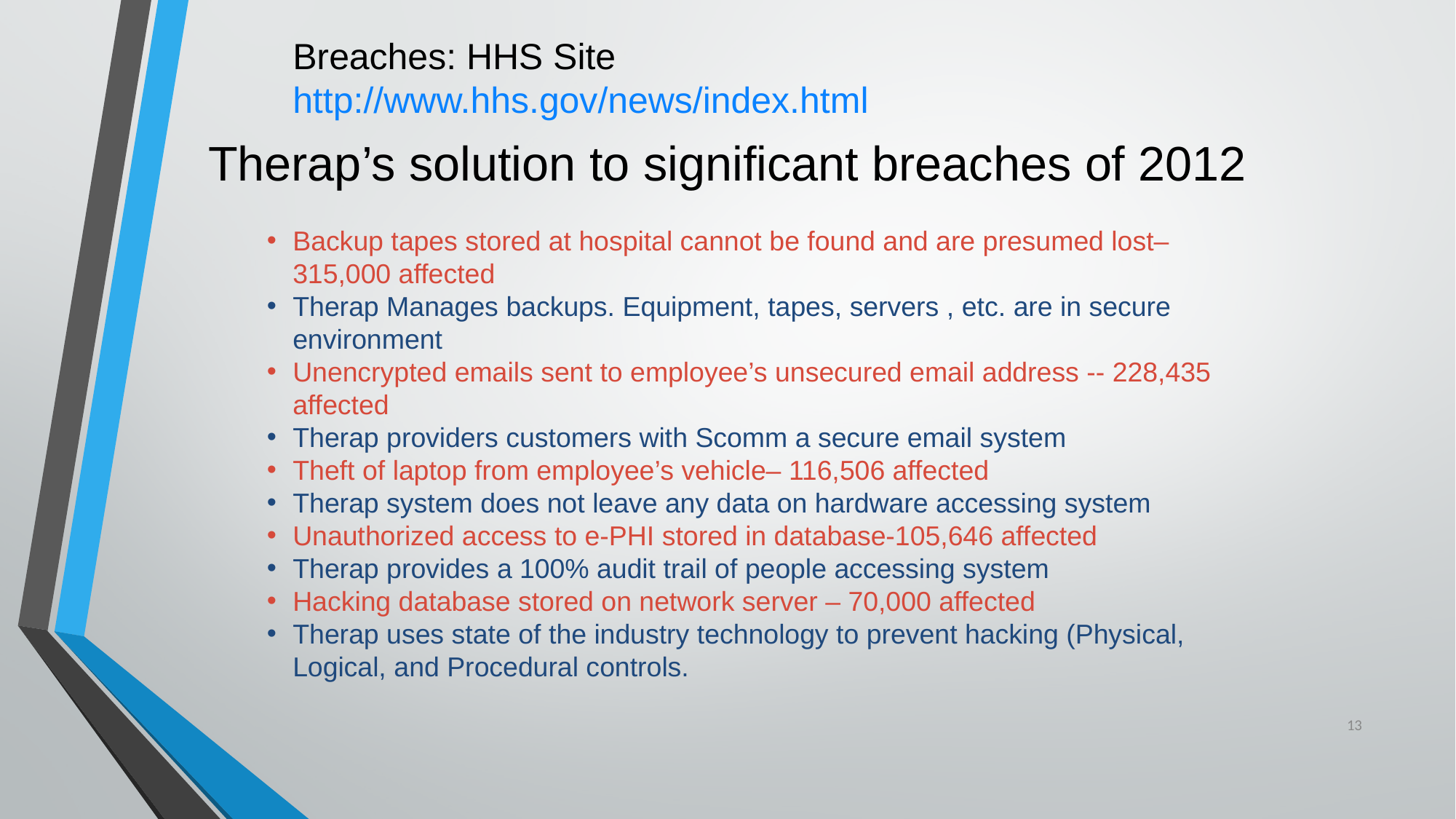

Breaches: HHS Site http://www.hhs.gov/news/index.html
Therap’s solution to significant breaches of 2012
Backup tapes stored at hospital cannot be found and are presumed lost–       315,000 affected
Therap Manages backups. Equipment, tapes, servers , etc. are in secure environment
Unencrypted emails sent to employee’s unsecured email address -- 228,435 affected
Therap providers customers with Scomm a secure email system
Theft of laptop from employee’s vehicle– 116,506 affected
Therap system does not leave any data on hardware accessing system
Unauthorized access to e-PHI stored in database-105,646 affected
Therap provides a 100% audit trail of people accessing system
Hacking database stored on network server – 70,000 affected
Therap uses state of the industry technology to prevent hacking (Physical, Logical, and Procedural controls.

13